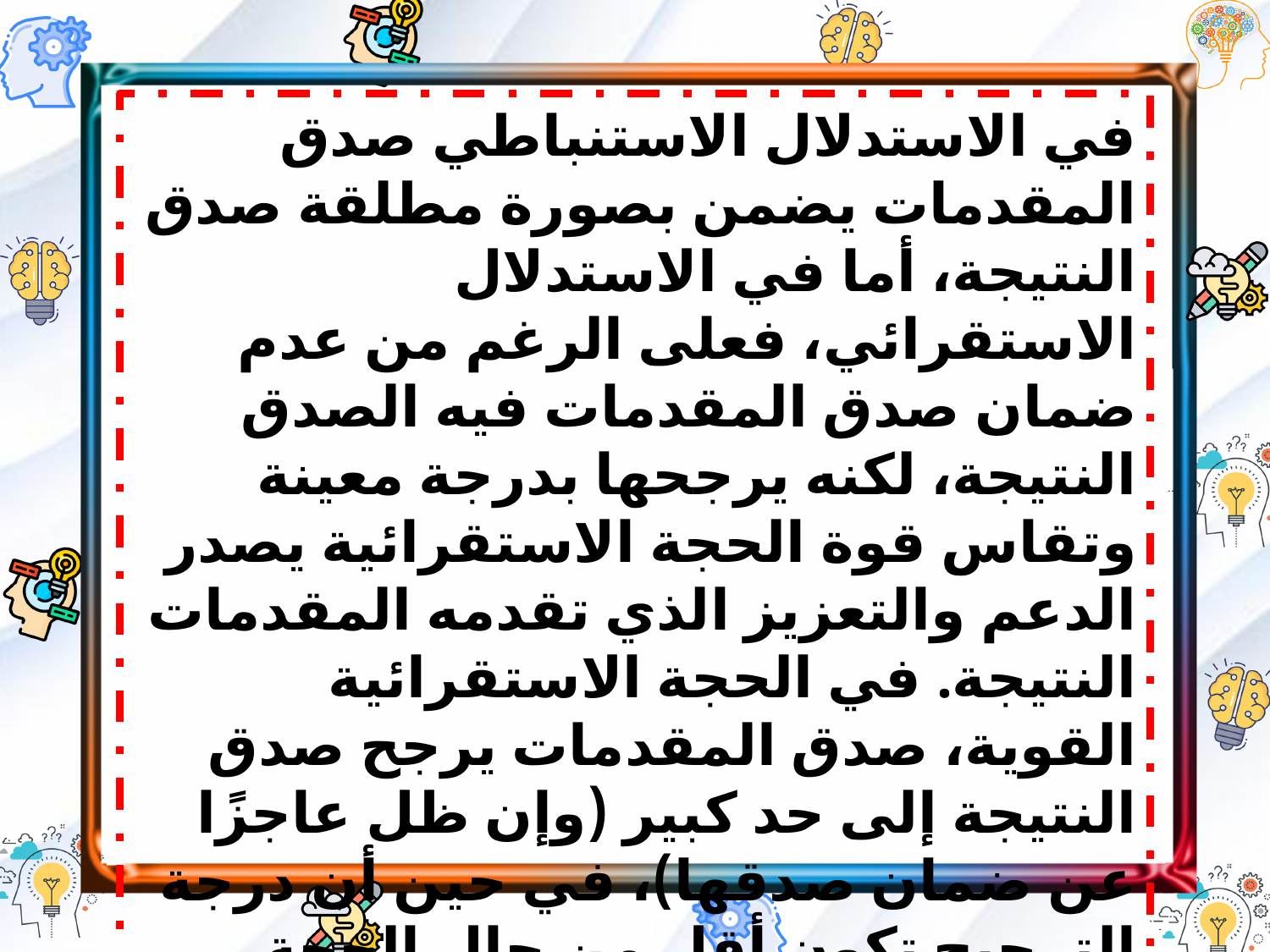

في الاستدلال الاستنباطي صدق المقدمات يضمن بصورة مطلقة صدق النتيجة، أما في الاستدلال الاستقرائي، فعلى الرغم من عدم ضمان صدق المقدمات فيه الصدق النتيجة، لكنه يرجحها بدرجة معينة وتقاس قوة الحجة الاستقرائية يصدر الدعم والتعزيز الذي تقدمه المقدمات النتيجة. في الحجة الاستقرائية القوية، صدق المقدمات يرجح صدق النتيجة إلى حد كبير (وإن ظل عاجزًا عن ضمان صدقها)، في حين أن درجة الترجيح تكون أقل من حال الحجة الاستقرائية الضعيفة يكمن معيار التفريق بين الاستقراء والاستنباط في قدر الضمان الذي توفره المقدمات النتيجة،